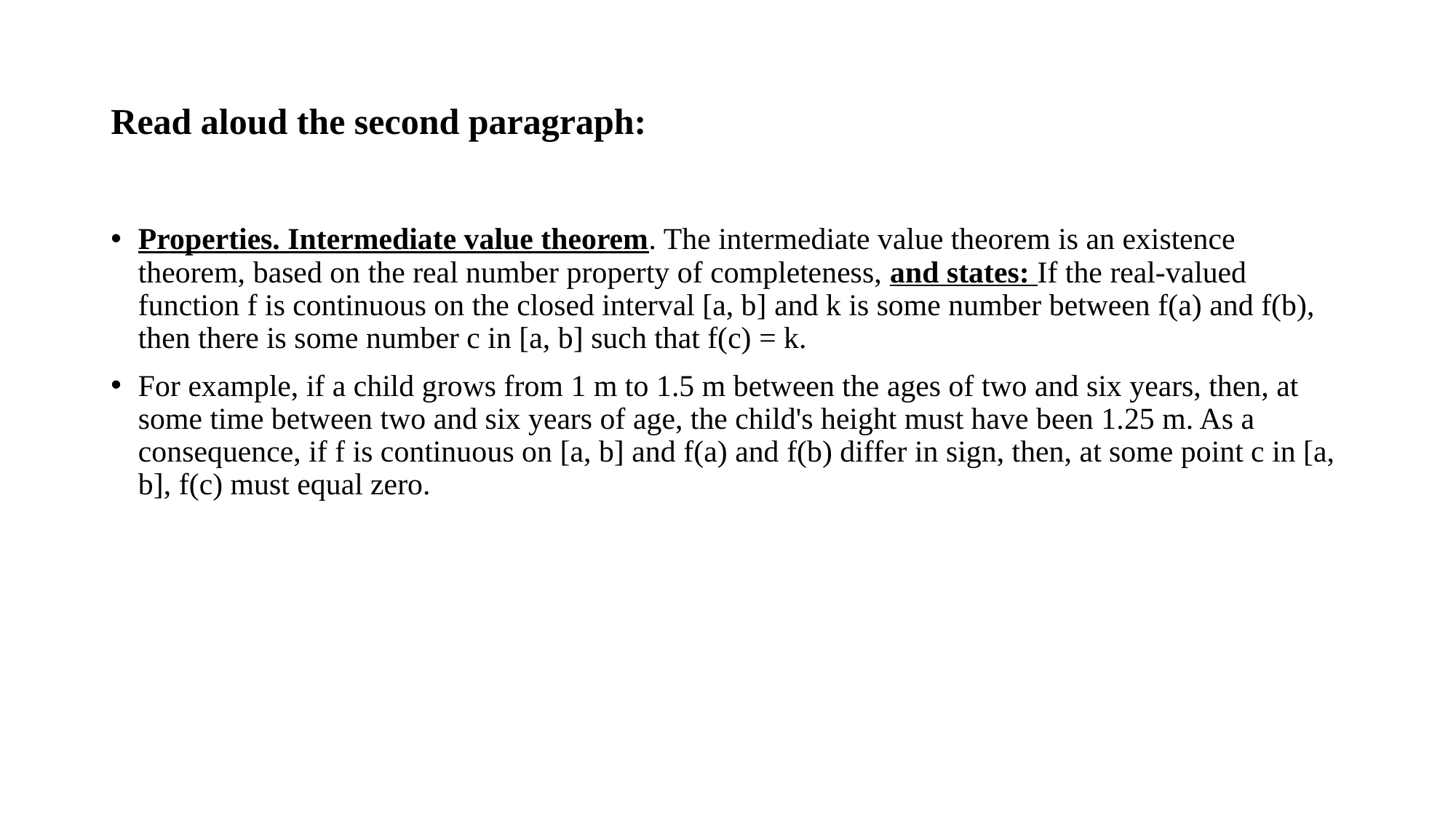

# Read aloud the second paragraph:
Properties. Intermediate value theorem. The intermediate value theorem is an existence theorem, based on the real number property of completeness, and states: If the real-valued function f is continuous on the closed interval [a, b] and k is some number between f(a) and f(b), then there is some number c in [a, b] such that f(c) = k.
For example, if a child grows from 1 m to 1.5 m between the ages of two and six years, then, at some time between two and six years of age, the child's height must have been 1.25 m. As a consequence, if f is continuous on [a, b] and f(a) and f(b) differ in sign, then, at some point c in [a, b], f(c) must equal zero.